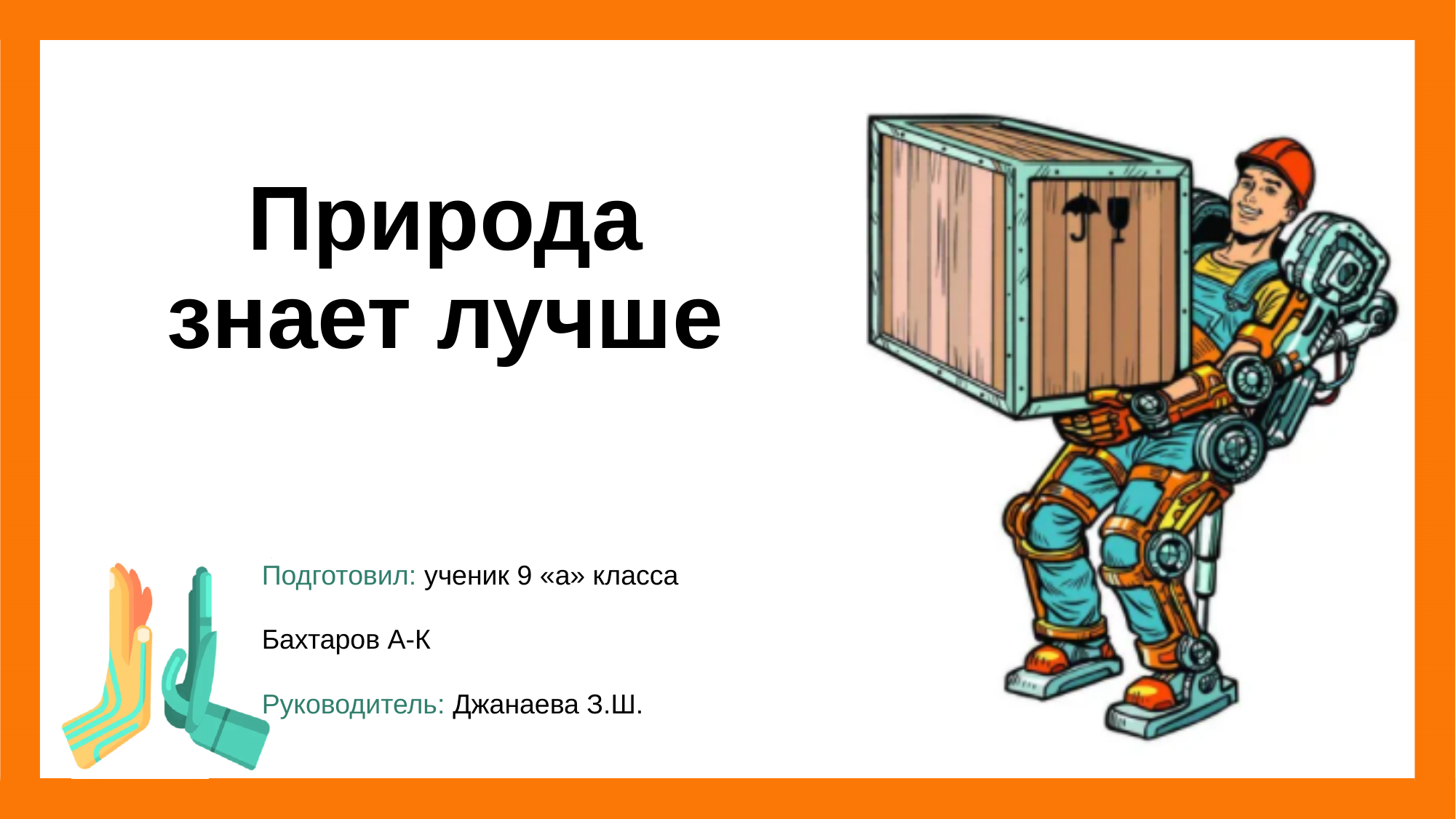

# Природа знает лучше
Подготовил: ученик 9 «а» класса
Бахтаров А-К
Руководитель: Джанаева З.Ш.